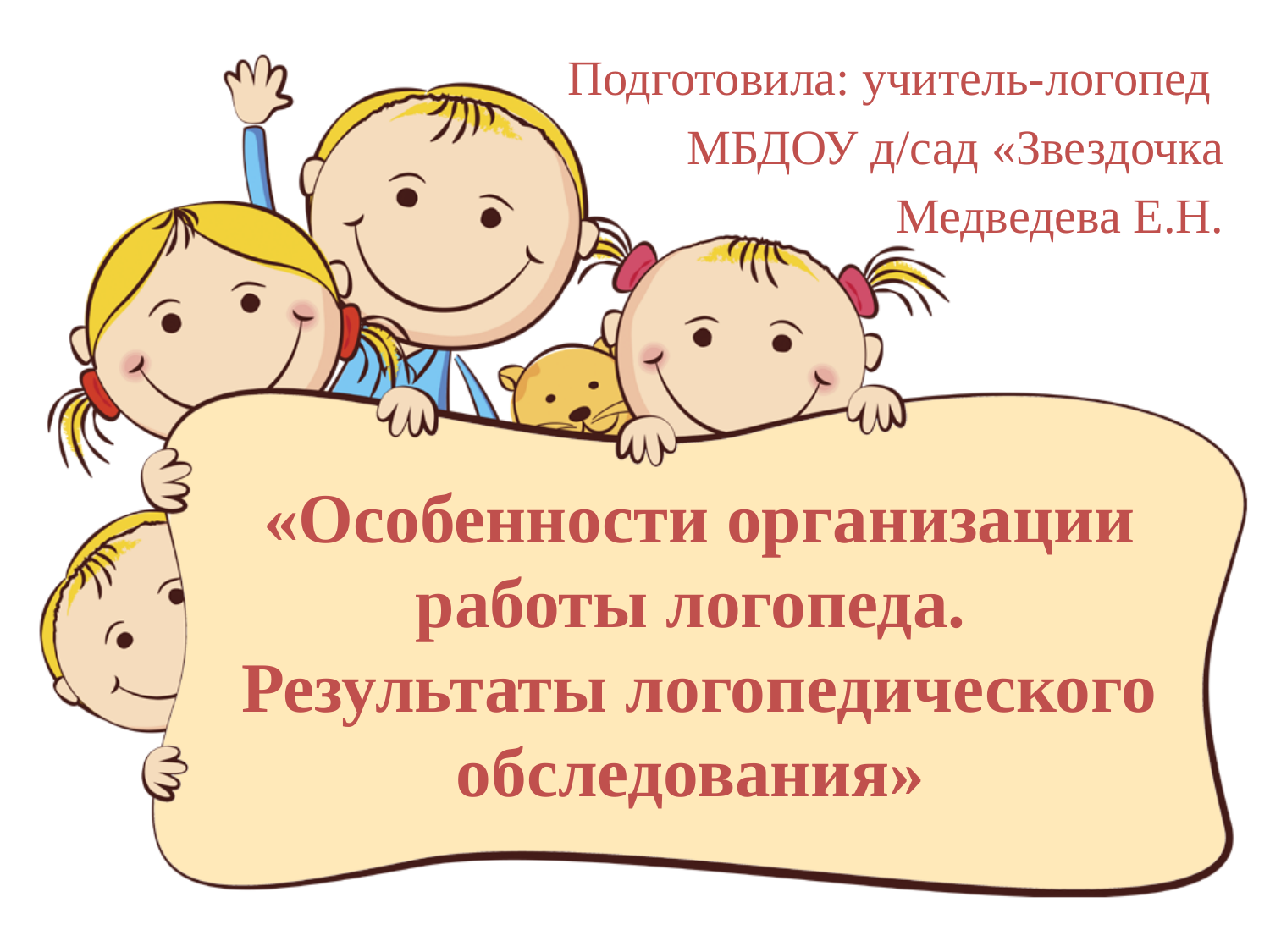

Подготовила: учитель-логопед
МБДОУ д/сад «Звездочка
Медведева Е.Н.
# «Особенности организации работы логопеда. Результаты логопедического обследования»